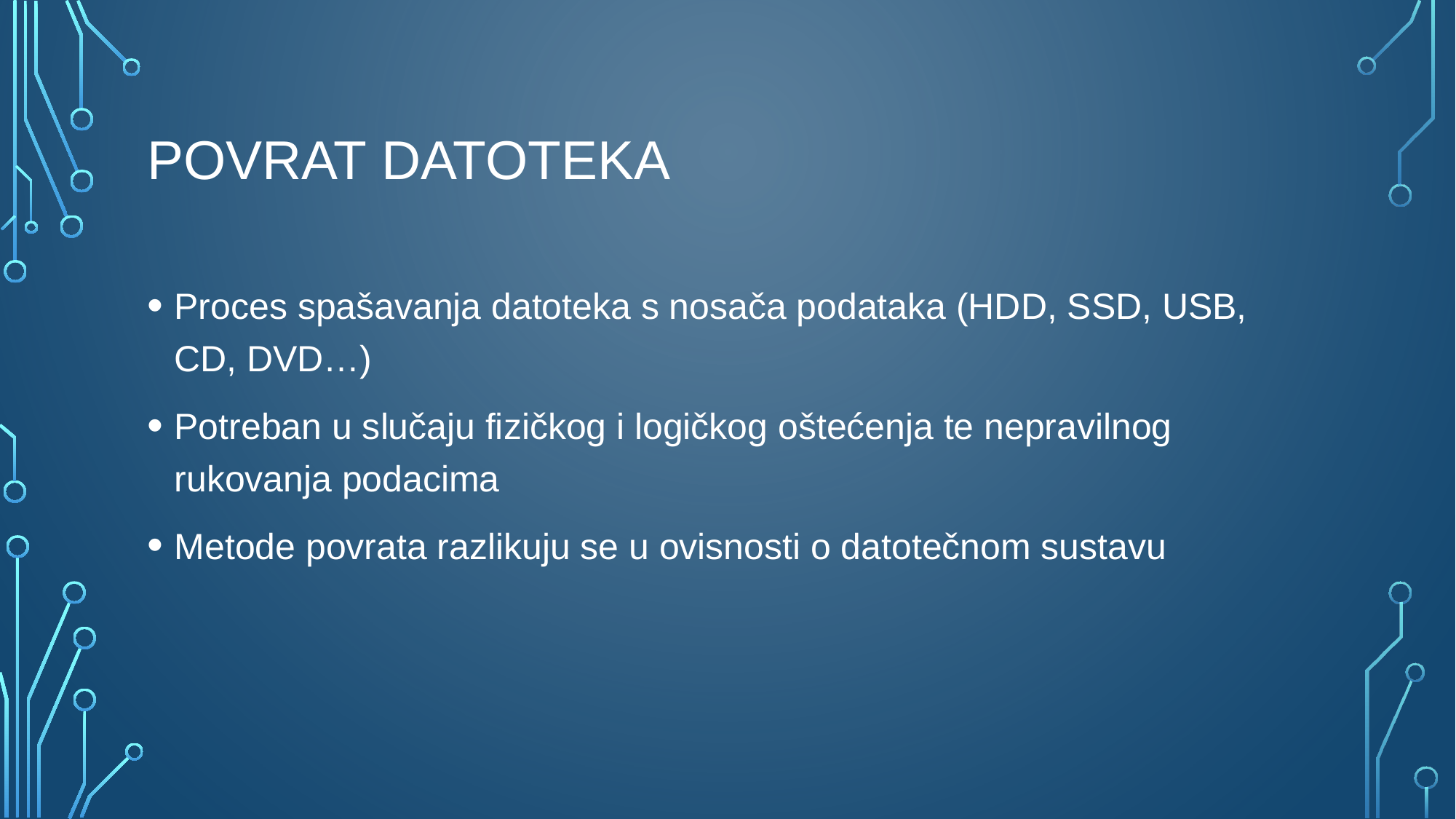

# Povrat datoteka
Proces spašavanja datoteka s nosača podataka (HDD, SSD, USB, CD, DVD…)
Potreban u slučaju fizičkog i logičkog oštećenja te nepravilnog rukovanja podacima
Metode povrata razlikuju se u ovisnosti o datotečnom sustavu